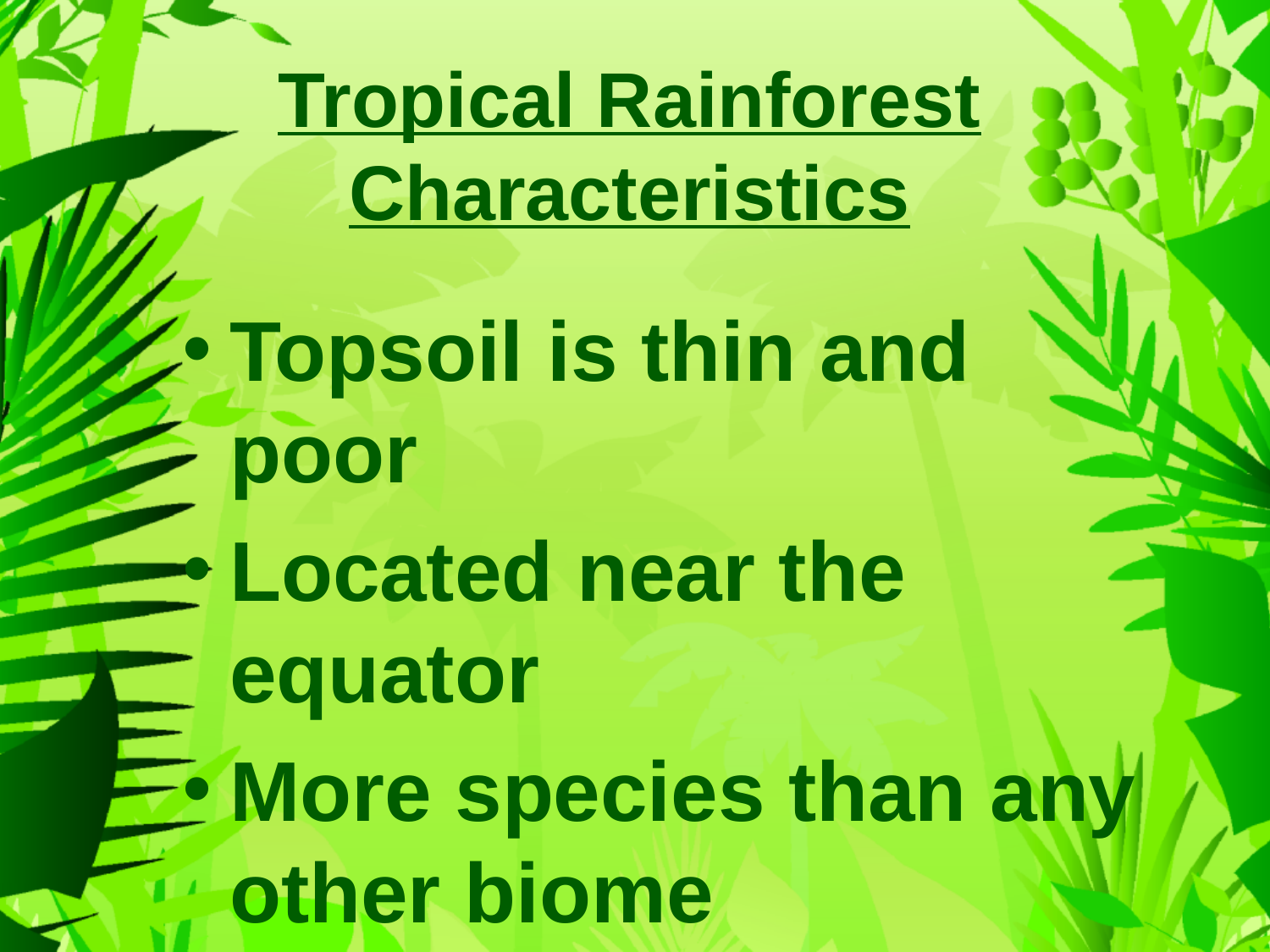

# Tropical Rainforest Characteristics
Topsoil is thin and poor
Located near the equator
More species than any other biome